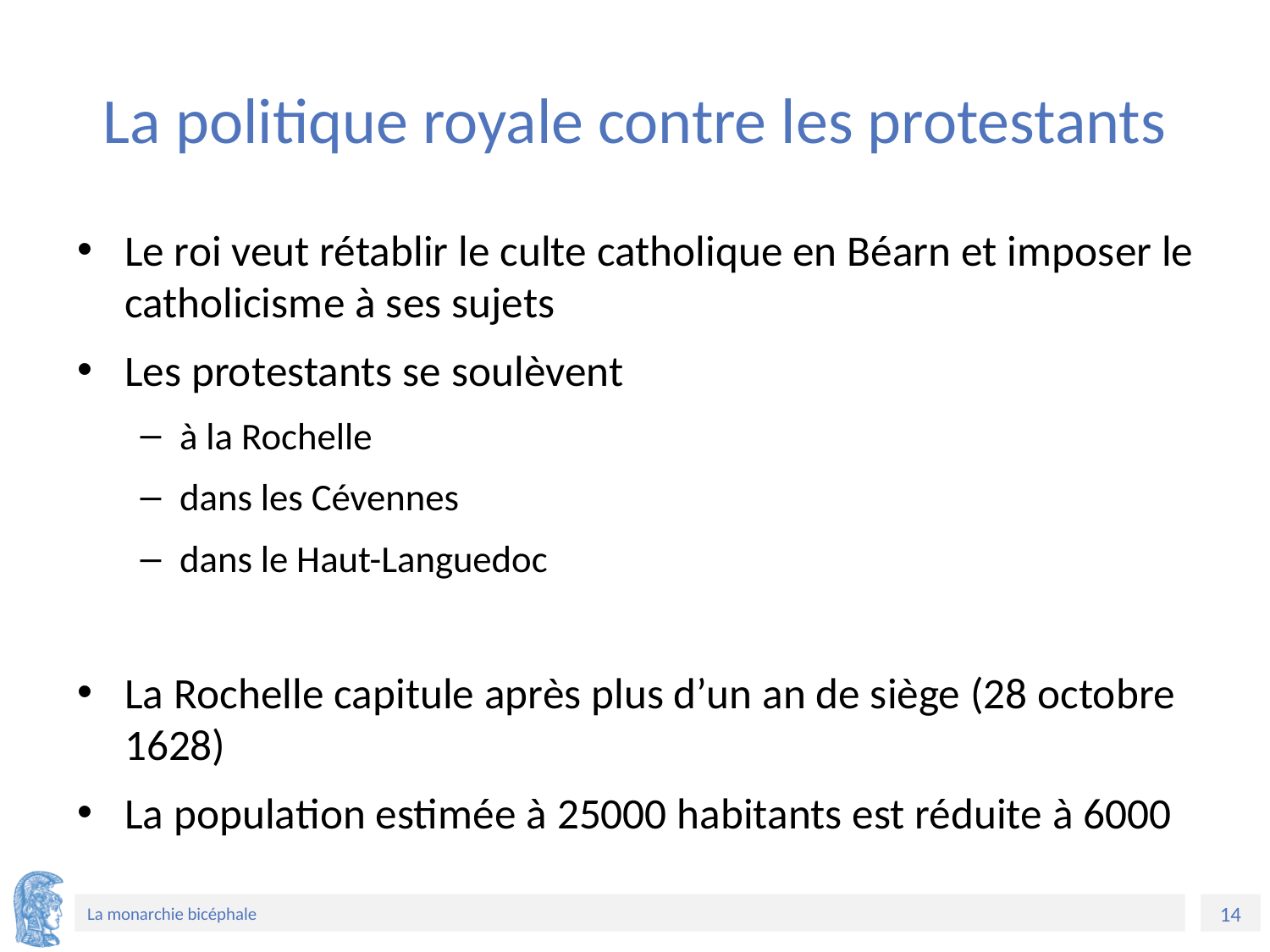

# La politique royale contre les protestants
Le roi veut rétablir le culte catholique en Béarn et imposer le catholicisme à ses sujets
Les protestants se soulèvent
à la Rochelle
dans les Cévennes
dans le Haut-Languedoc

La Rochelle capitule après plus d’un an de siège (28 octobre 1628)
La population estimée à 25000 habitants est réduite à 6000